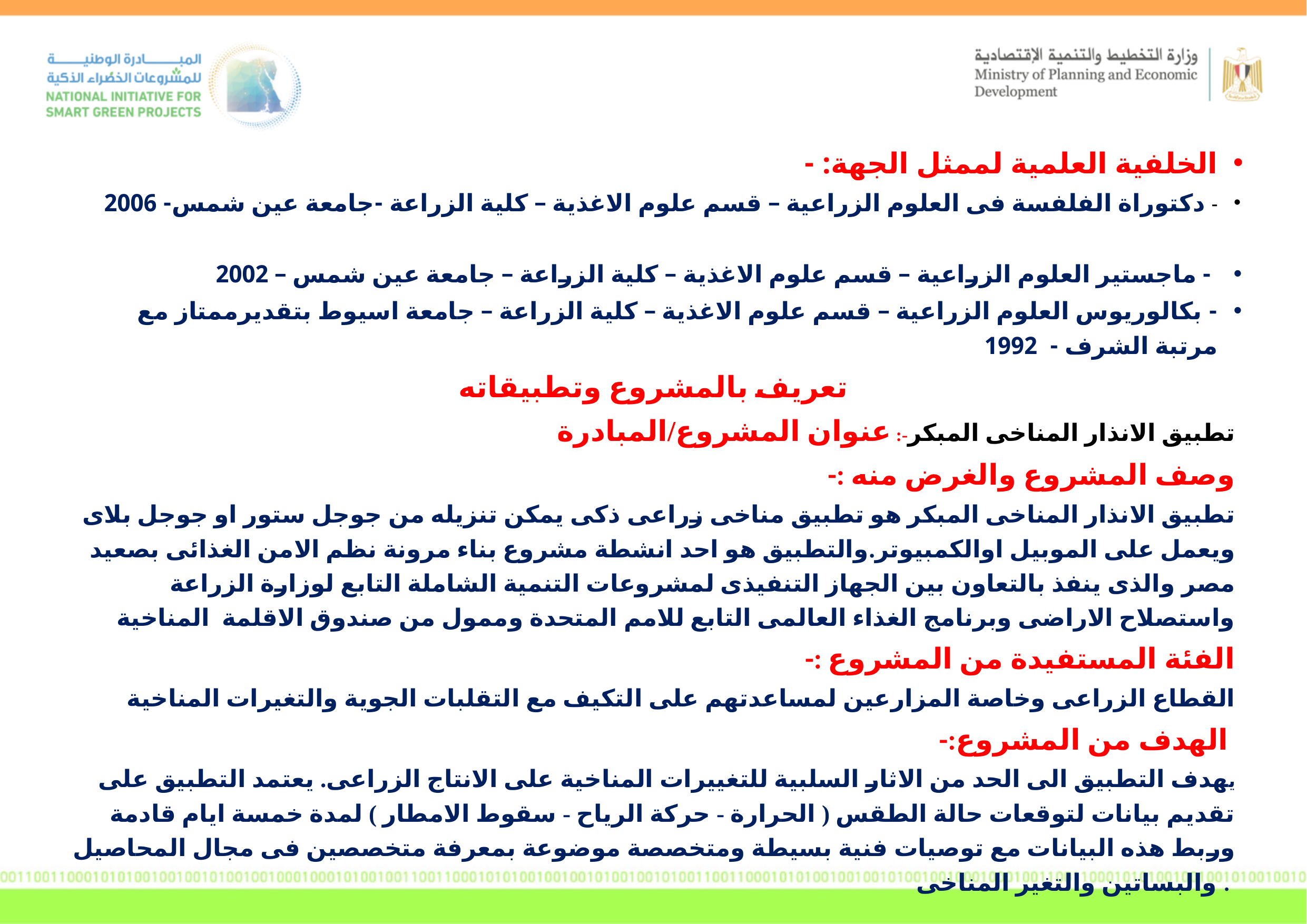

الخلفية العلمية لممثل الجهة: -
- دكتوراة الفلفسة فى العلوم الزراعية – قسم علوم الاغذية – كلية الزراعة -جامعة عين شمس- 2006
 - ماجستير العلوم الزراعية – قسم علوم الاغذية – كلية الزراعة – جامعة عين شمس – 2002
- بكالوريوس العلوم الزراعية – قسم علوم الاغذية – كلية الزراعة – جامعة اسيوط بتقديرممتاز مع مرتبة الشرف -  1992
تعريف بالمشروع وتطبيقاته
  تطبيق الانذار المناخى المبكر-: عنوان المشروع/المبادرة
-: وصف المشروع والغرض منه
تطبيق الانذار المناخى المبكر هو تطبيق مناخى زراعى ذكى يمكن تنزيله من جوجل ستور او جوجل بلاى ويعمل على الموبيل اوالكمبيوتر.والتطبيق هو احد انشطة مشروع بناء مرونة نظم الامن الغذائى بصعيد مصر والذى ينفذ بالتعاون بين الجهاز التنفيذى لمشروعات التنمية الشاملة التابع لوزارة الزراعة واستصلاح الاراضى وبرنامج الغذاء العالمى التابع للامم المتحدة وممول من صندوق الاقلمة  المناخية
 -: الفئة المستفيدة من المشروع
القطاع الزراعى وخاصة المزارعين لمساعدتهم على التكيف مع التقلبات الجوية والتغيرات المناخية
-:الهدف من المشروع
يهدف التطبيق الى الحد من الاثار السلبية للتغييرات المناخية على الانتاج الزراعى. يعتمد التطبيق على تقديم بيانات لتوقعات حالة الطقس ( الحرارة - حركة الرياح - سقوط الامطار ) لمدة خمسة ايام قادمة وربط هذه البيانات مع توصيات فنية بسيطة ومتخصصة موضوعة بمعرفة متخصصين فى مجال المحاصيل والبساتين والتغير المناخى .